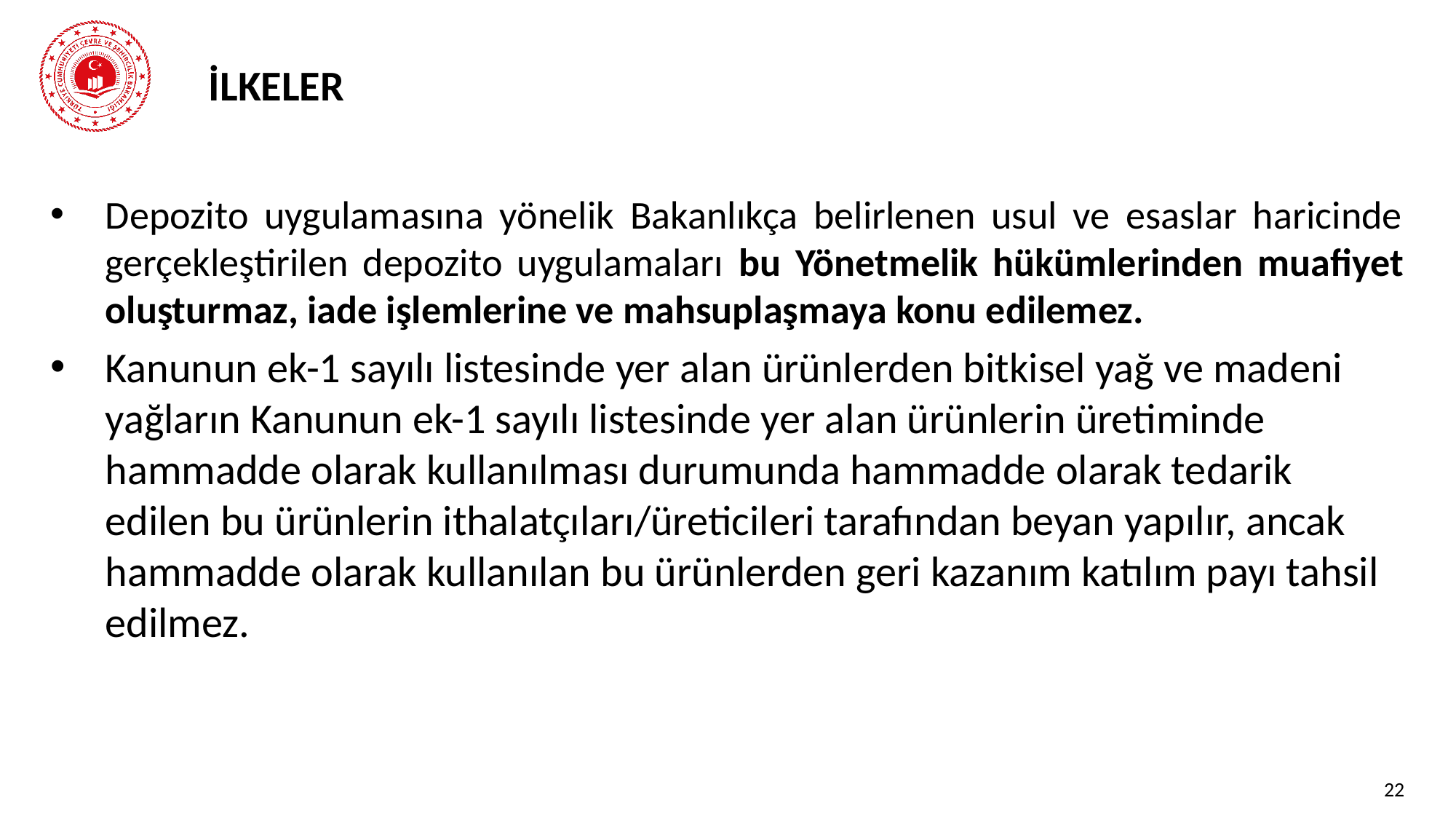

# İLKELER
Depozito uygulamasına yönelik Bakanlıkça belirlenen usul ve esaslar haricinde gerçekleştirilen depozito uygulamaları bu Yönetmelik hükümlerinden muafiyet oluşturmaz, iade işlemlerine ve mahsuplaşmaya konu edilemez.
Kanunun ek-1 sayılı listesinde yer alan ürünlerden bitkisel yağ ve madeni yağların Kanunun ek-1 sayılı listesinde yer alan ürünlerin üretiminde hammadde olarak kullanılması durumunda hammadde olarak tedarik edilen bu ürünlerin ithalatçıları/üreticileri tarafından beyan yapılır, ancak hammadde olarak kullanılan bu ürünlerden geri kazanım katılım payı tahsil edilmez.

22